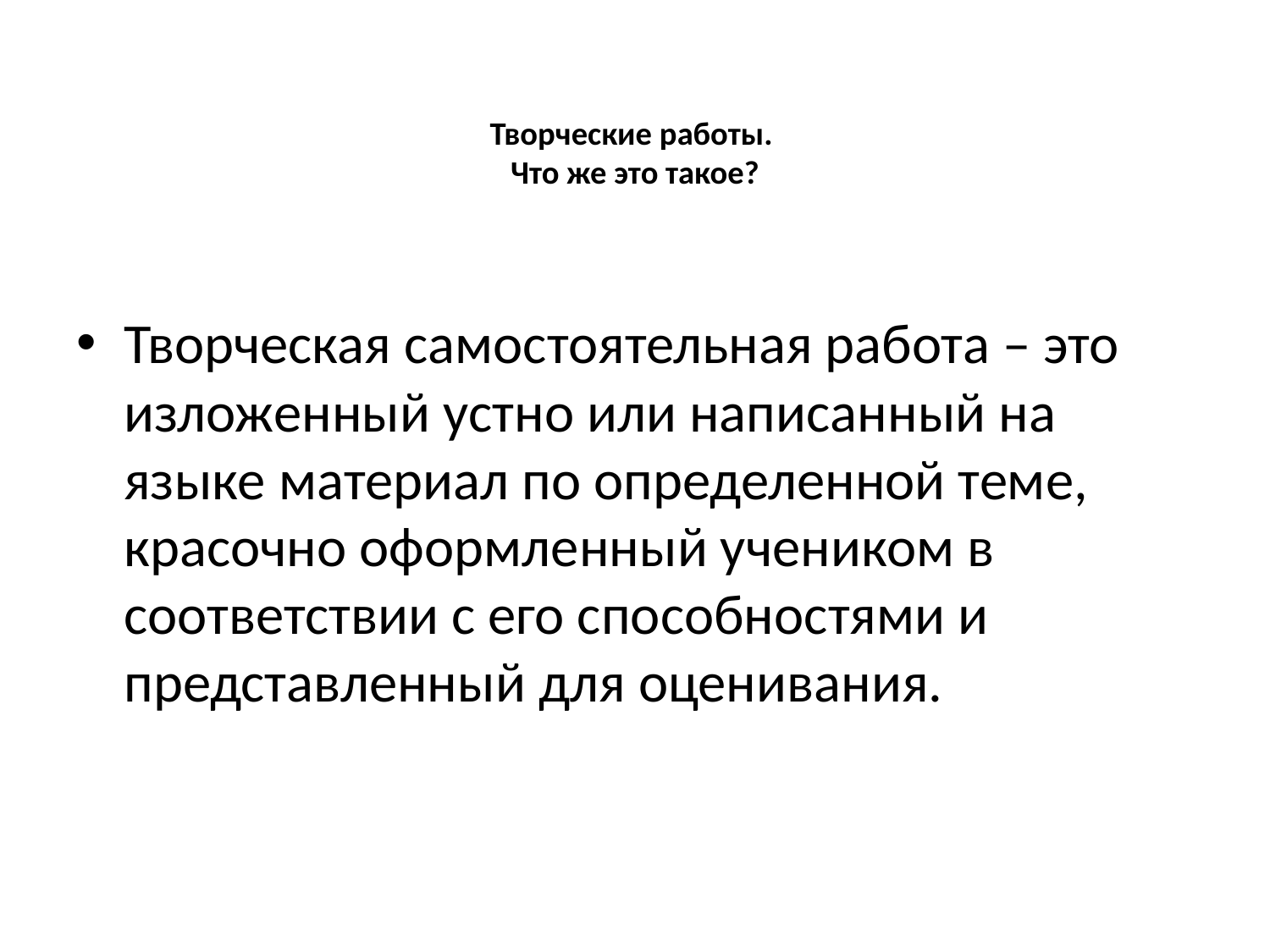

# Творческие работы. Что же это такое?

Творческая самостоятельная работа – это изложенный устно или написанный на языке материал по определенной теме, красочно оформленный учеником в соответствии с его способностями и представленный для оценивания.